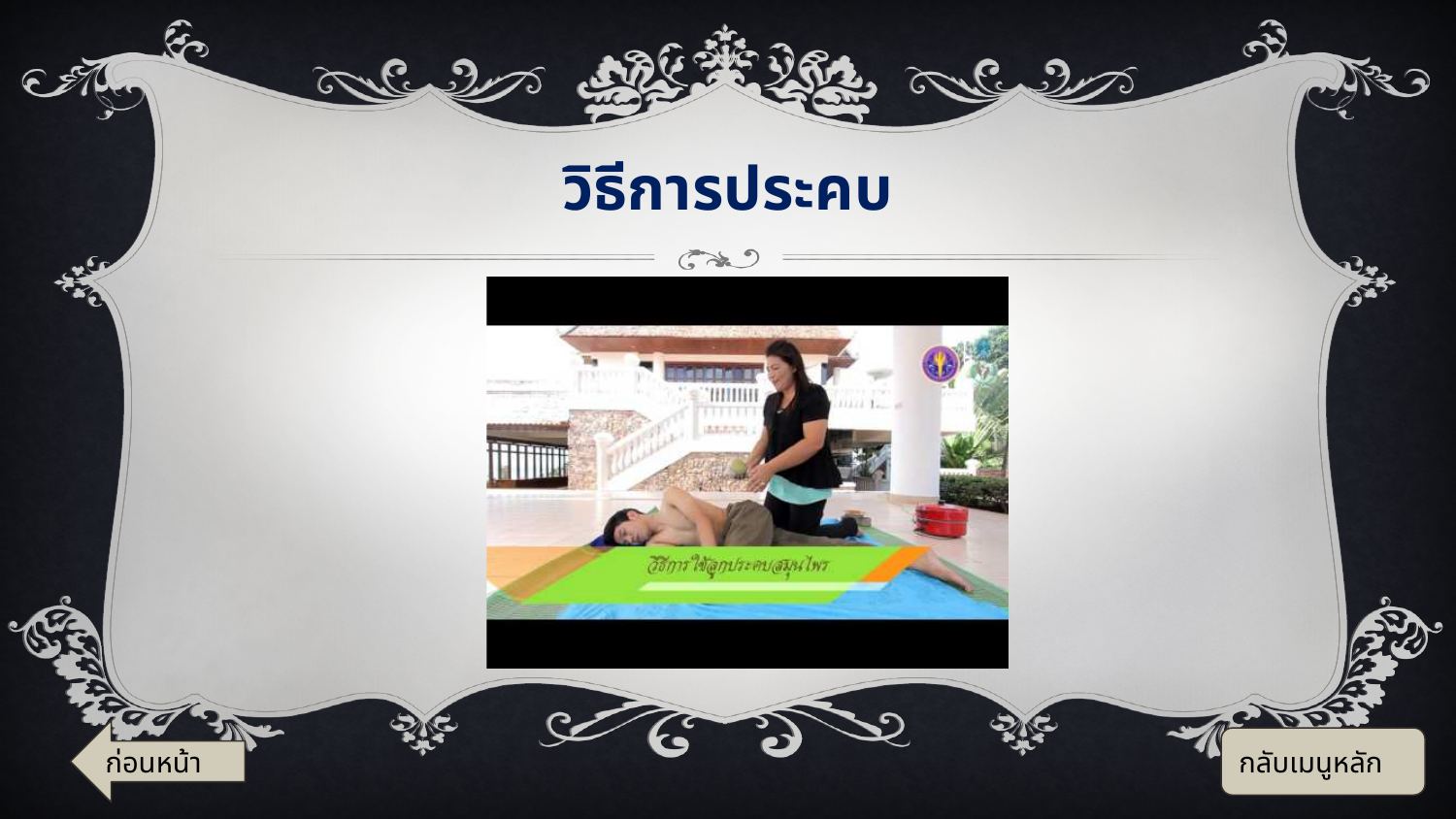

# วิธีการประคบ

ก่อนหน้า
กลับเมนูหลัก